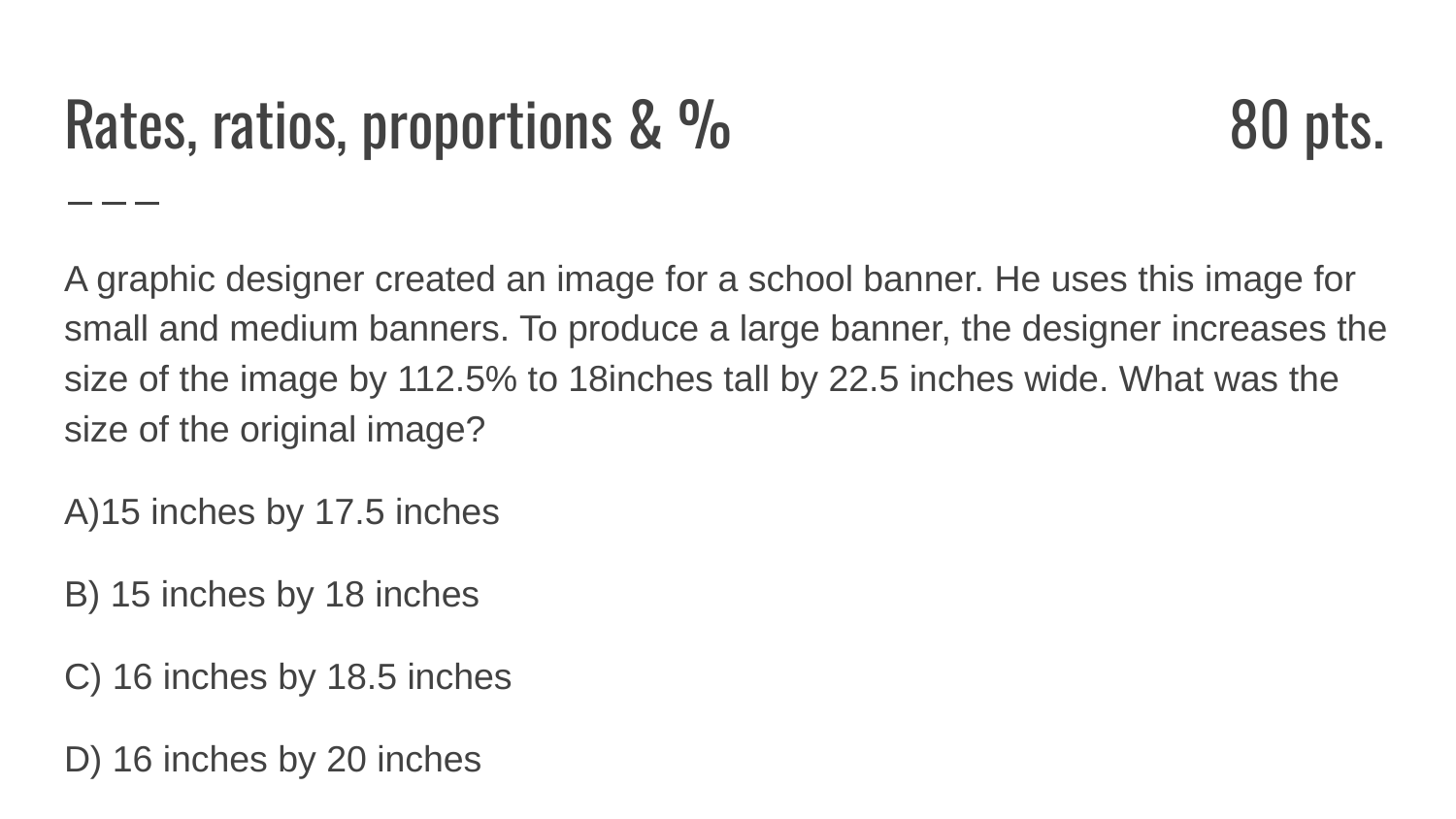

# Rates, ratios, proportions & %				80 pts.
A graphic designer created an image for a school banner. He uses this image for small and medium banners. To produce a large banner, the designer increases the size of the image by 112.5% to 18inches tall by 22.5 inches wide. What was the size of the original image?
A)15 inches by 17.5 inches
B) 15 inches by 18 inches
C) 16 inches by 18.5 inches
D) 16 inches by 20 inches